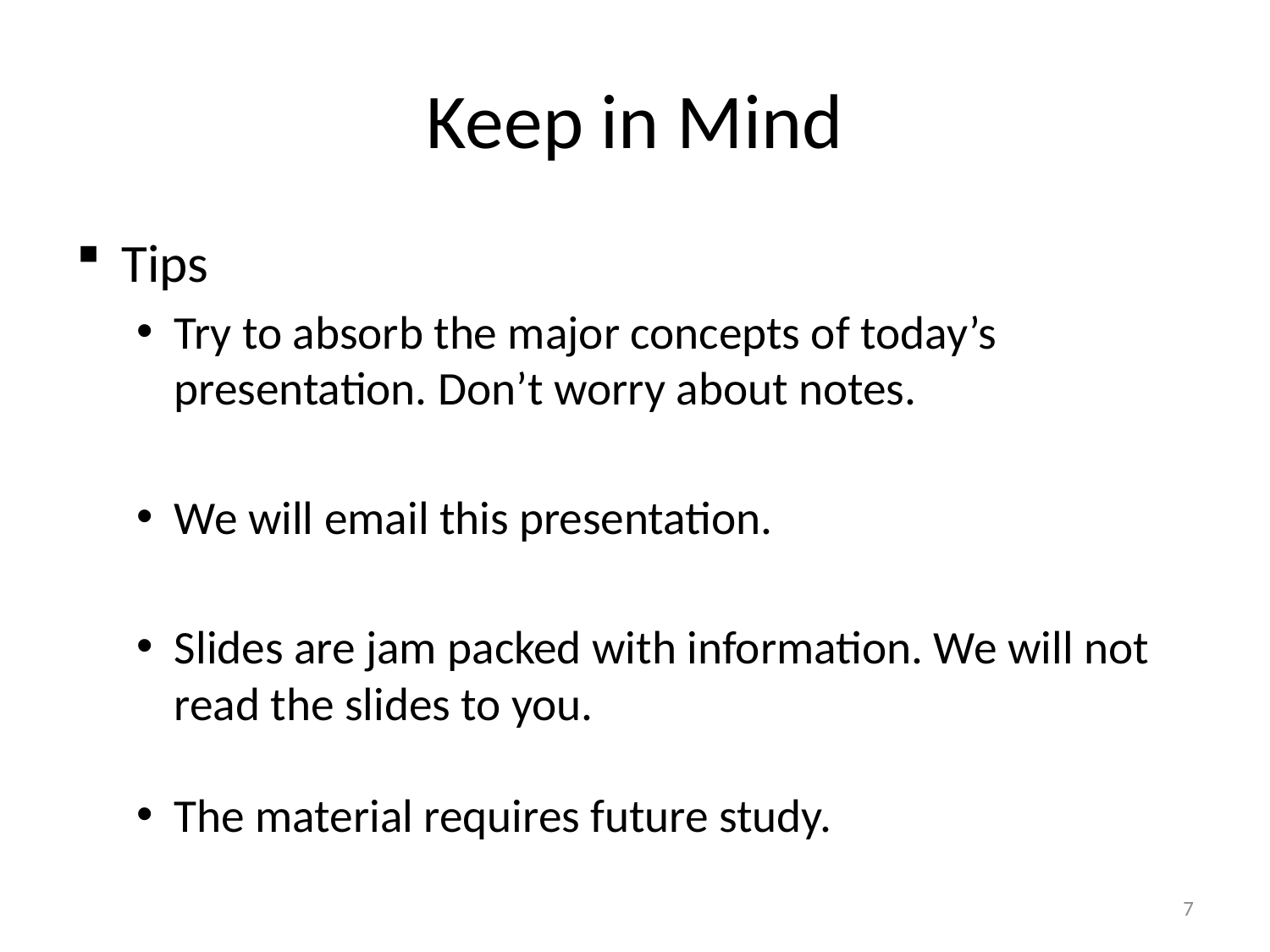

# Keep in Mind
Tips
Try to absorb the major concepts of today’s presentation. Don’t worry about notes.

We will email this presentation.

Slides are jam packed with information. We will not read the slides to you.

The material requires future study.

7